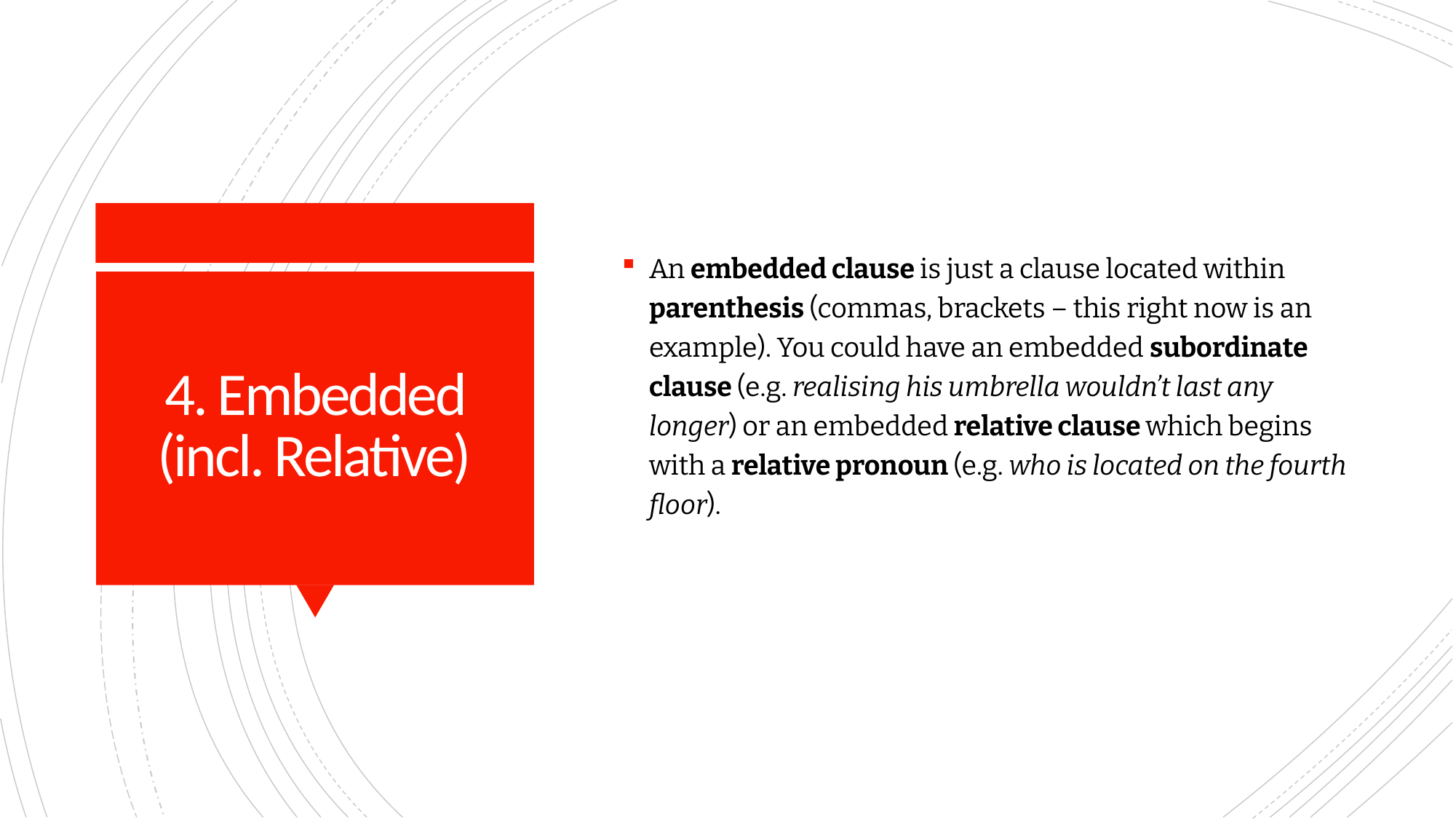

An embedded clause is just a clause located within parenthesis (commas, brackets – this right now is an example). You could have an embedded subordinate clause (e.g. realising his umbrella wouldn’t last any longer) or an embedded relative clause which begins with a relative pronoun (e.g. who is located on the fourth floor).

# 4. Embedded (incl. Relative)